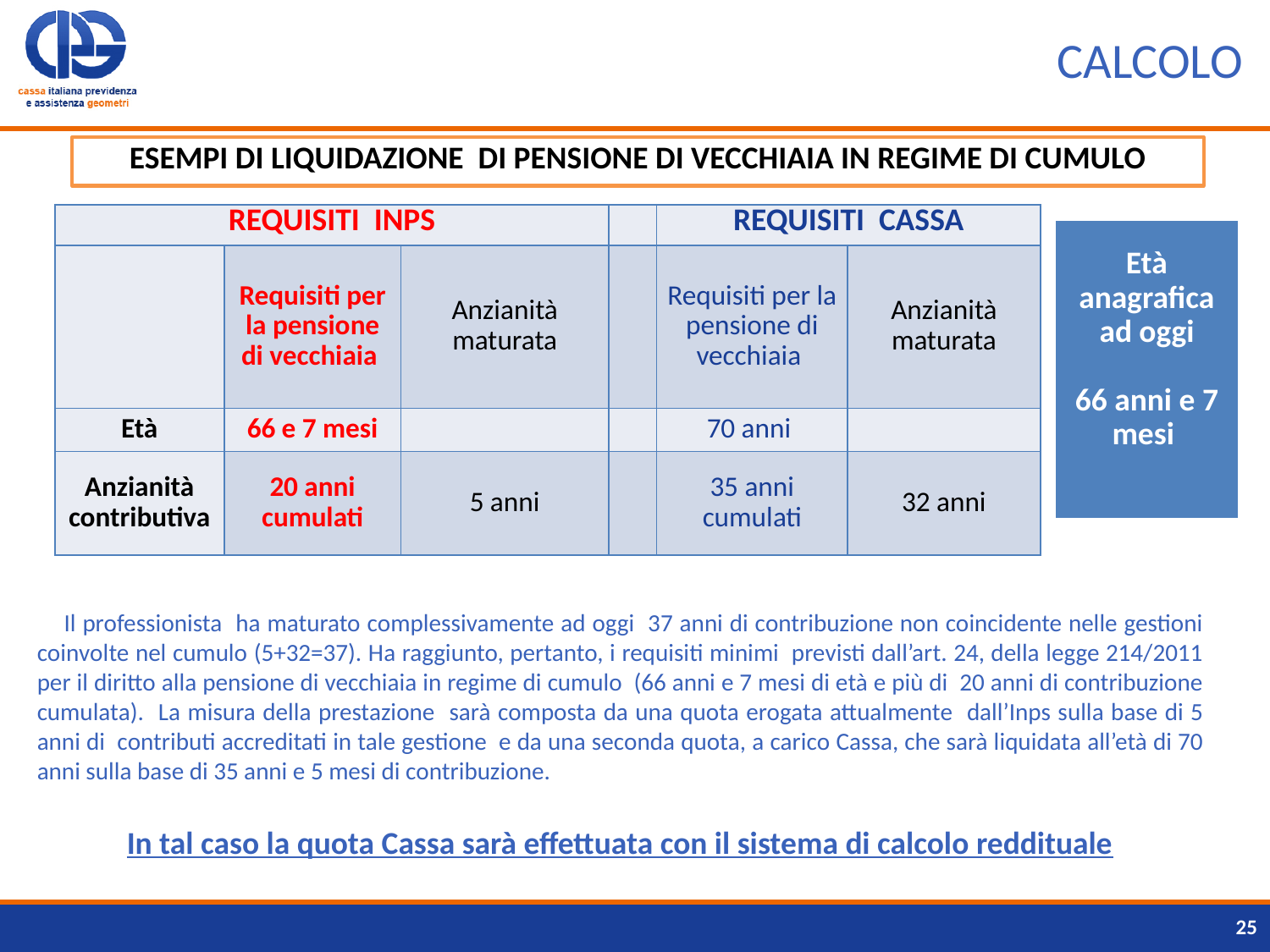

# CUMULO LEGGE 11.12.2016, N. 232 (LEGGE DI BILANCIO 2017) E
CALCOLO
ESEMPI DI LIQUIDAZIONE  DI PENSIONE DI VECCHIAIA IN REGIME DI CUMULO

| REQUISITI INPS |  |  |  | REQUISITI CASSA |  |
| --- | --- | --- | --- | --- | --- |
|  | Requisiti per la pensione di vecchiaia | Anzianità maturata |  | Requisiti per la pensione di vecchiaia | Anzianità maturata |
| Età | 66 e 7 mesi |  |  | 70 anni |  |
| Anzianità contributiva | 20 anni cumulati | 5 anni |  | 35 anni cumulati | 32 anni |
| Età anagrafica ad oggi 66 anni e 7 mesi |
| --- |
    Il professionista  ha maturato complessivamente ad oggi  37 anni di contribuzione non coincidente nelle gestioni coinvolte nel cumulo (5+32=37). Ha raggiunto, pertanto, i requisiti minimi  previsti dall’art. 24, della legge 214/2011 per il diritto alla pensione di vecchiaia in regime di cumulo  (66 anni e 7 mesi di età e più di  20 anni di contribuzione cumulata).  La misura della prestazione  sarà composta da una quota erogata attualmente  dall’Inps sulla base di 5 anni di  contributi accreditati in tale gestione  e da una seconda quota, a carico Cassa, che sarà liquidata all’età di 70 anni sulla base di 35 anni e 5 mesi di contribuzione.

In tal caso la quota Cassa sarà effettuata con il sistema di calcolo reddituale
25